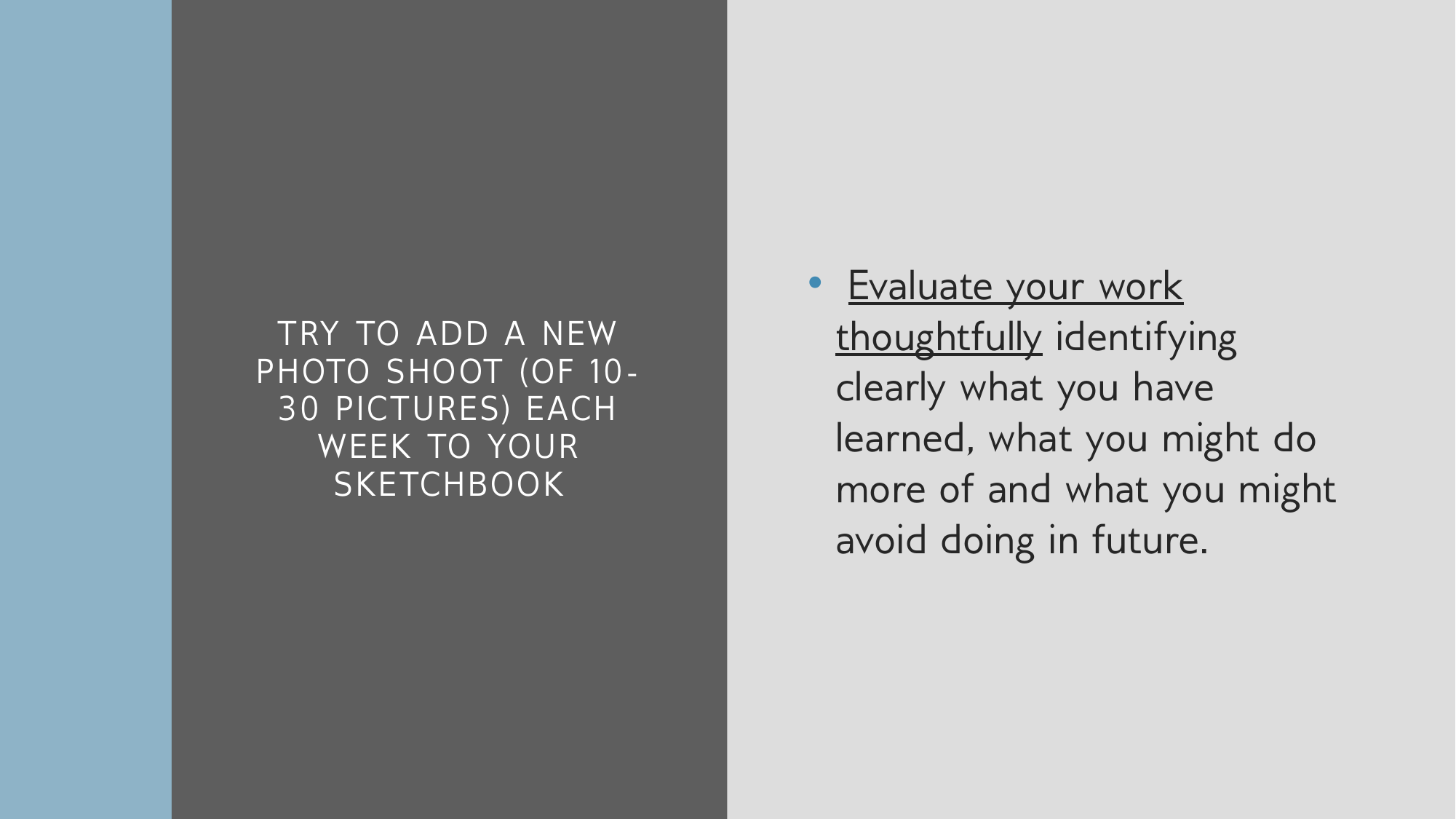

# Try to add a new photo shoot (of 10-30 pictures) each week to your sketchbook
 Evaluate your work thoughtfully identifying clearly what you have learned, what you might do more of and what you might avoid doing in future.